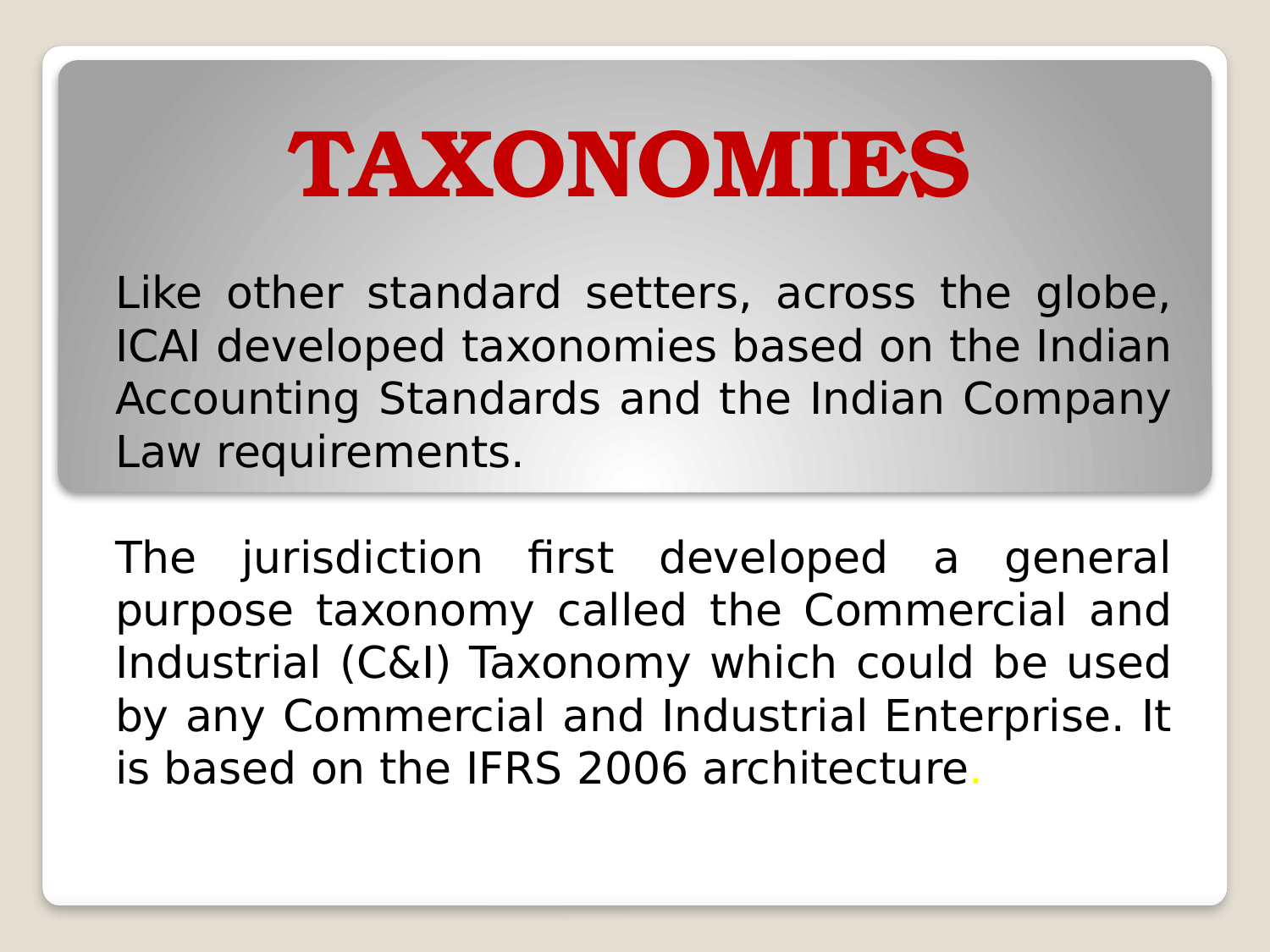

# TAXONOMIES
Like other standard setters, across the globe, ICAI developed taxonomies based on the Indian Accounting Standards and the Indian Company Law requirements.

The jurisdiction first developed a general purpose taxonomy called the Commercial and Industrial (C&I) Taxonomy which could be used by any Commercial and Industrial Enterprise. It is based on the IFRS 2006 architecture.